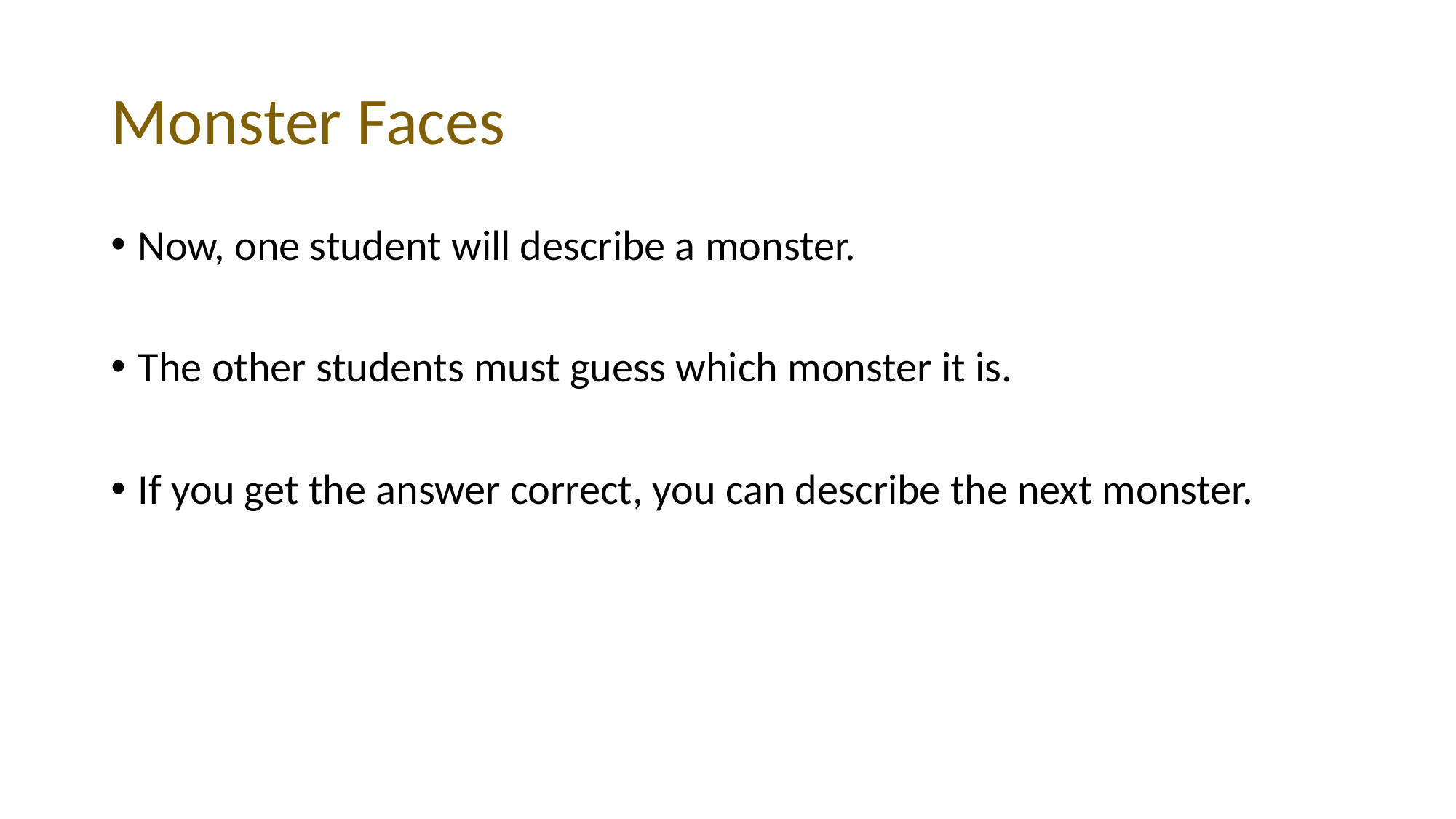

# Monster Faces
Now, one student will describe a monster.

The other students must guess which monster it is.

If you get the answer correct, you can describe the next monster.